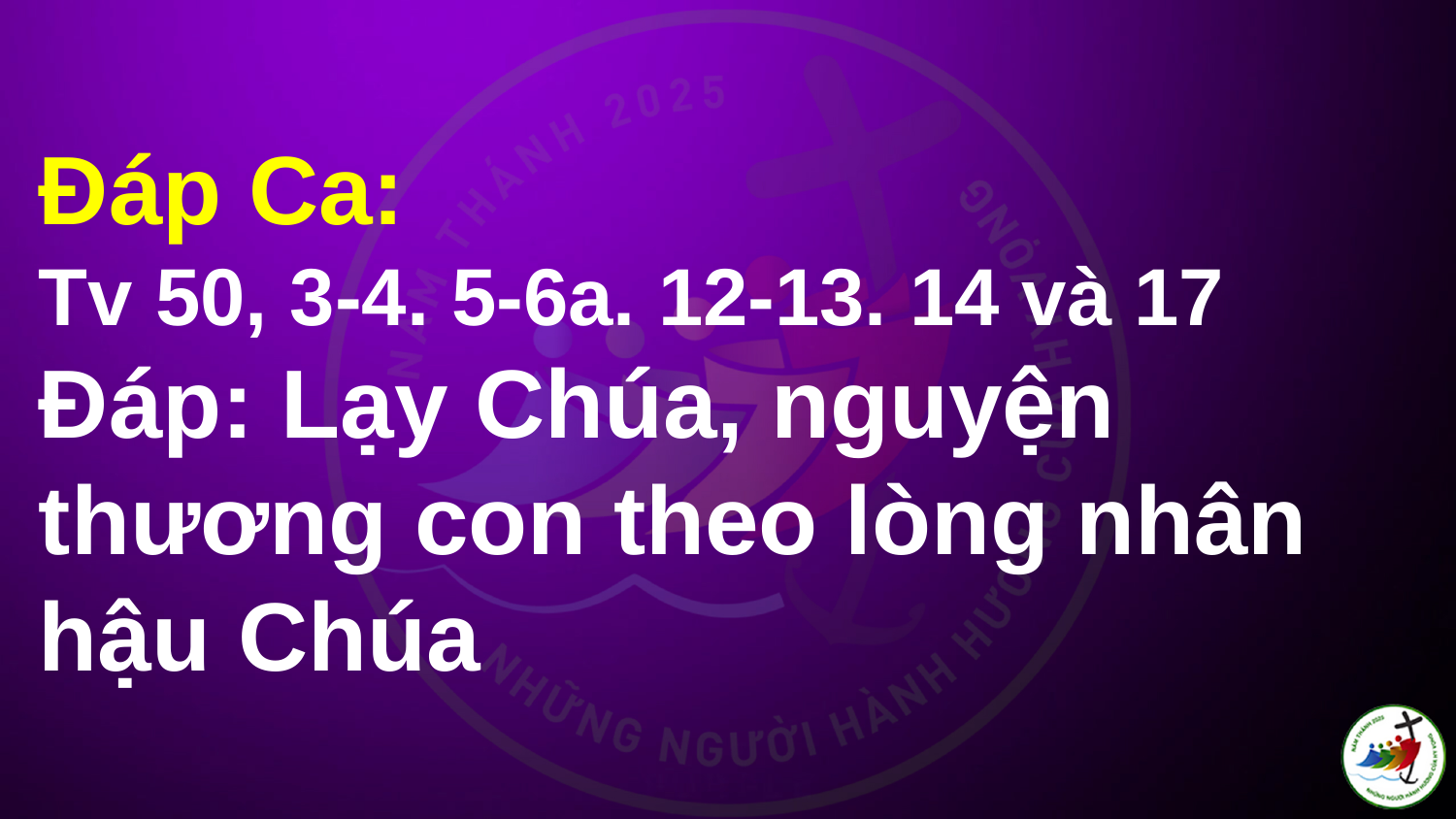

# Ðáp Ca: Tv 50, 3-4. 5-6a. 12-13. 14 và 17 Ðáp: Lạy Chúa, nguyện thương con theo lòng nhân hậu Chúa